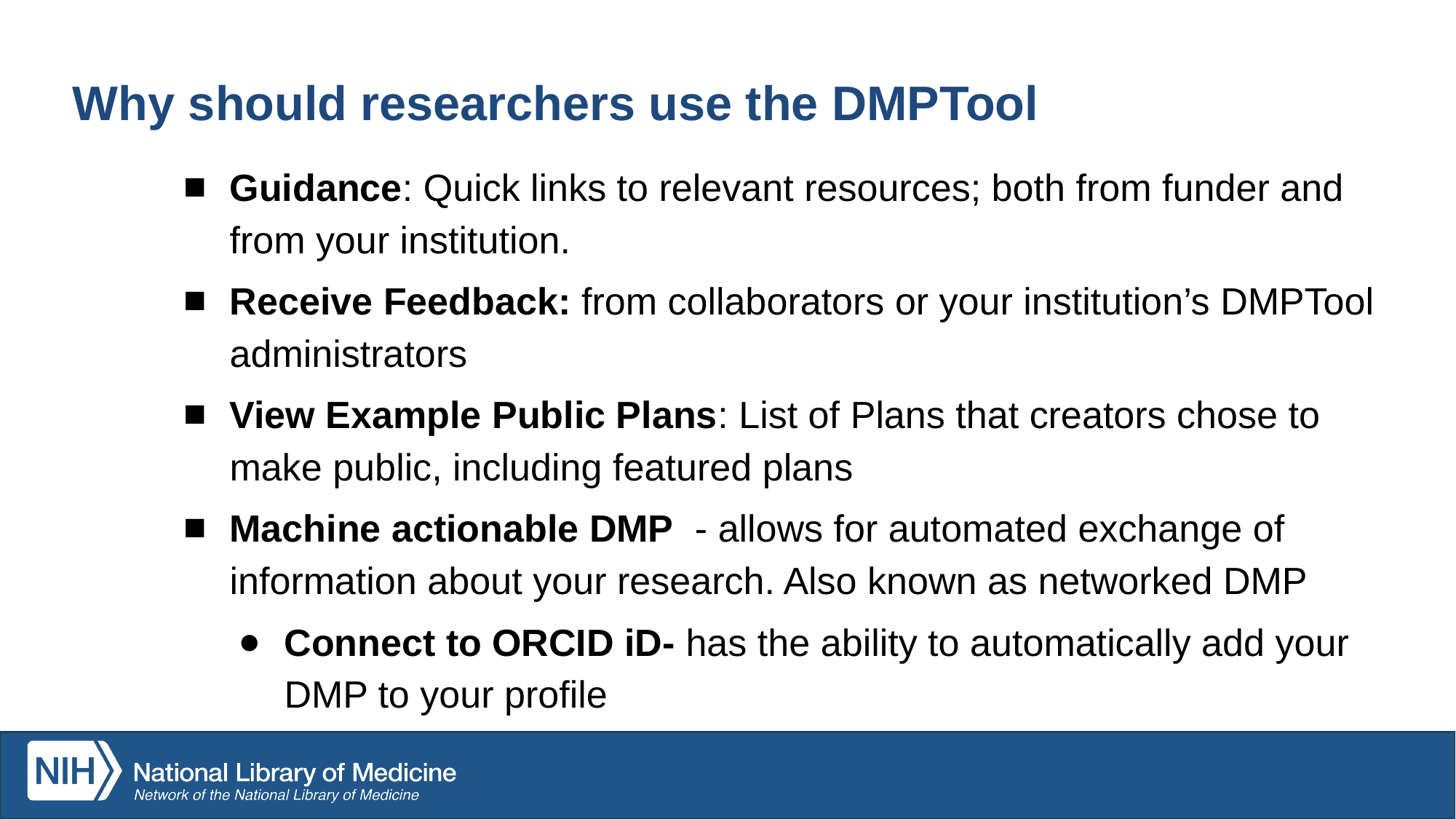

# Why should researchers use the DMPTool
Guidance: Quick links to relevant resources; both from funder and from your institution.
Receive Feedback: from collaborators or your institution’s DMPTool administrators
View Example Public Plans: List of Plans that creators chose to make public, including featured plans
Machine actionable DMP  - allows for automated exchange of information about your research. Also known as networked DMP
Connect to ORCID iD- has the ability to automatically add your DMP to your profile